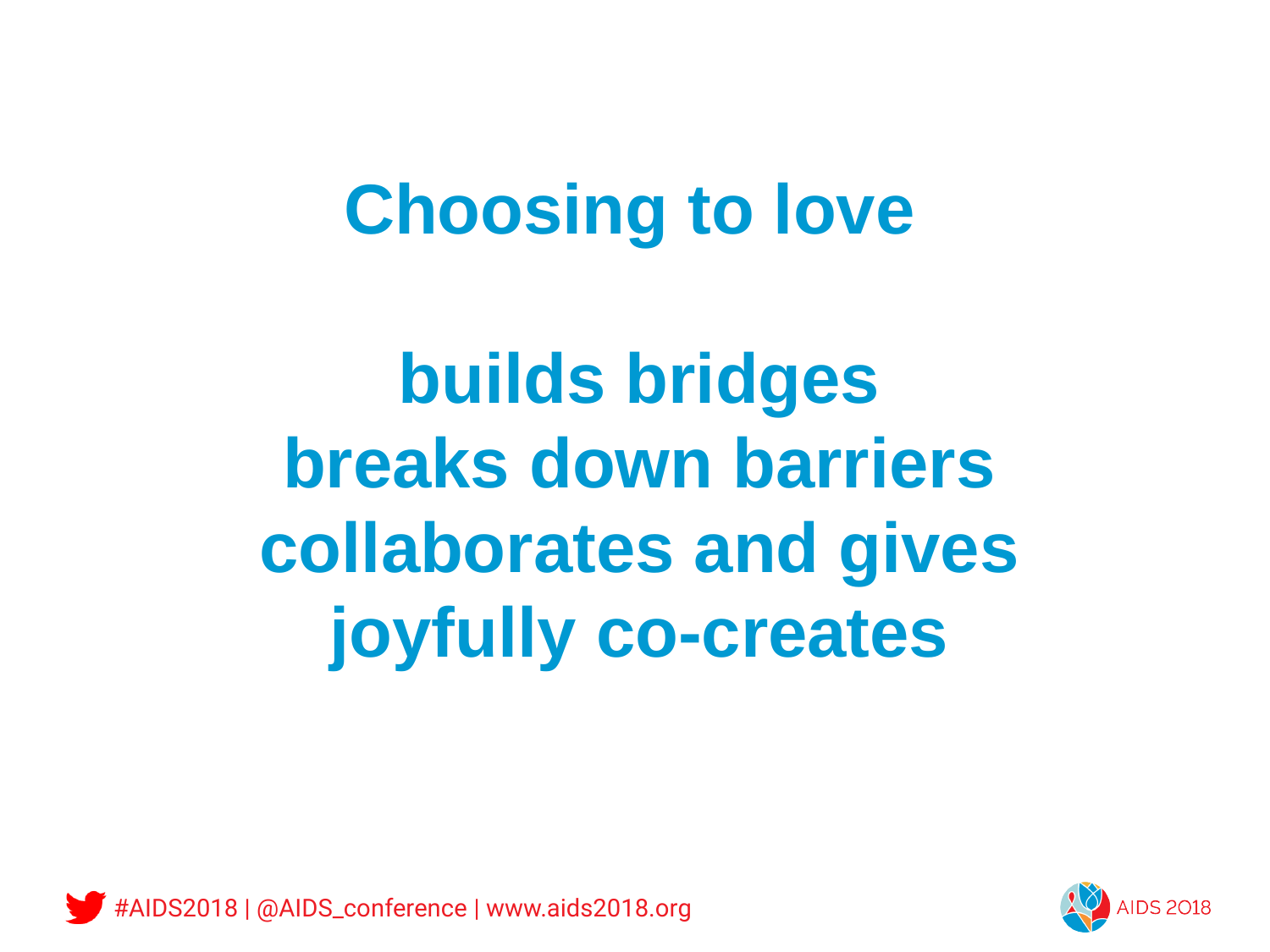

# Choosing to love builds bridges breaks down barriers collaborates and gives joyfully co-creates